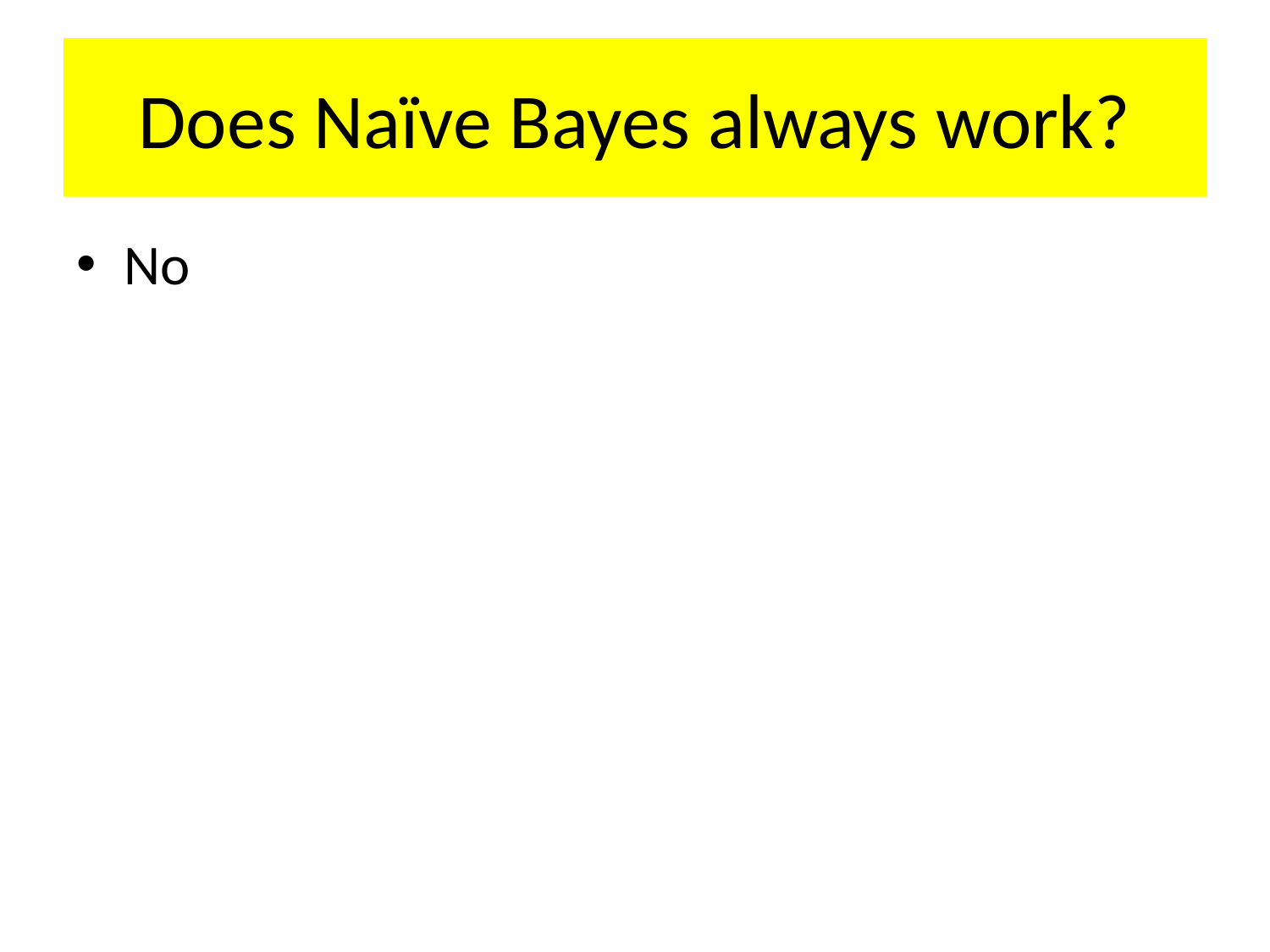

# Does Naïve Bayes always work?
No